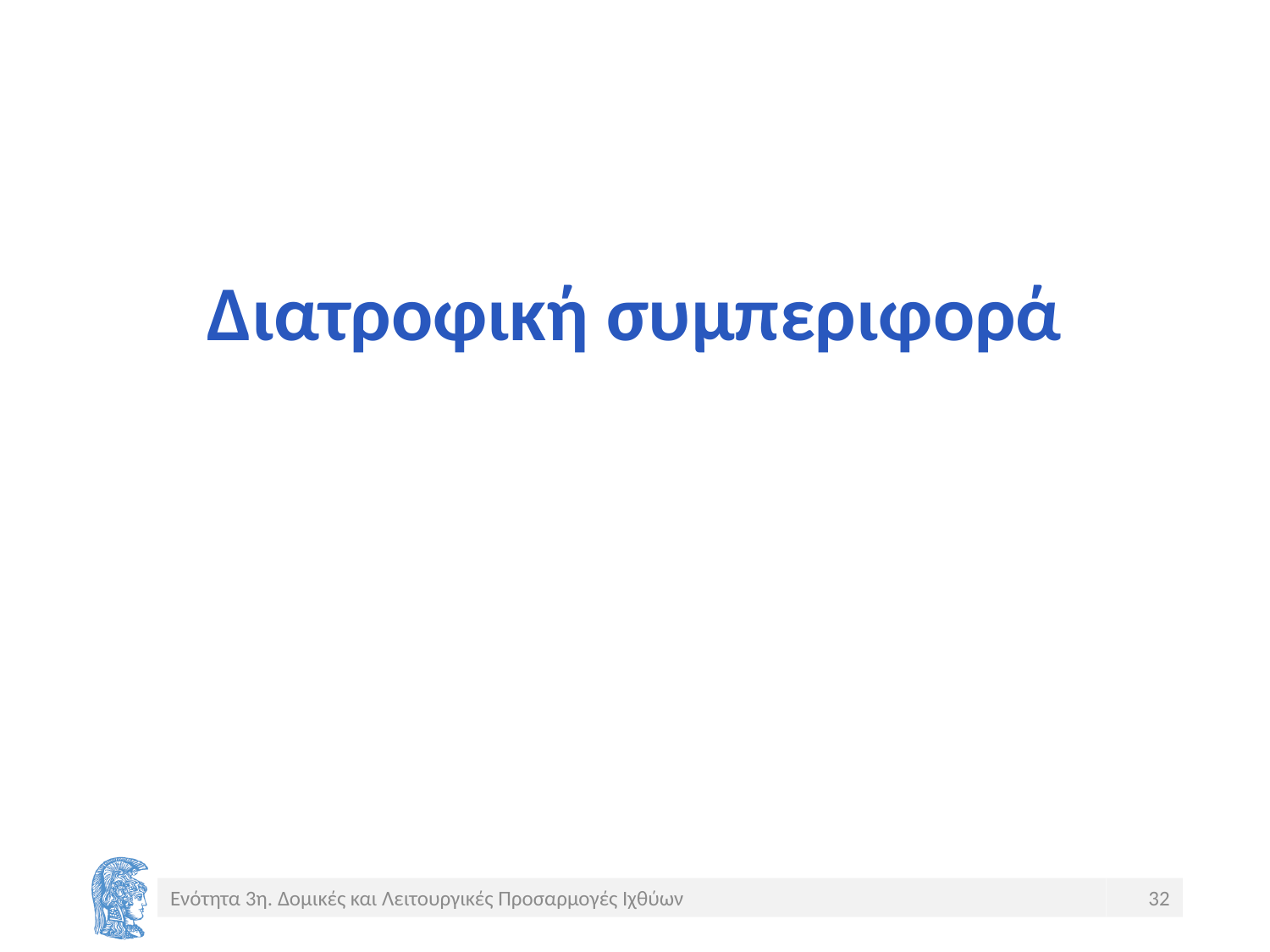

# Διατροφική συμπεριφορά
Ενότητα 3η. Δομικές και Λειτουργικές Προσαρμογές Ιχθύων
32